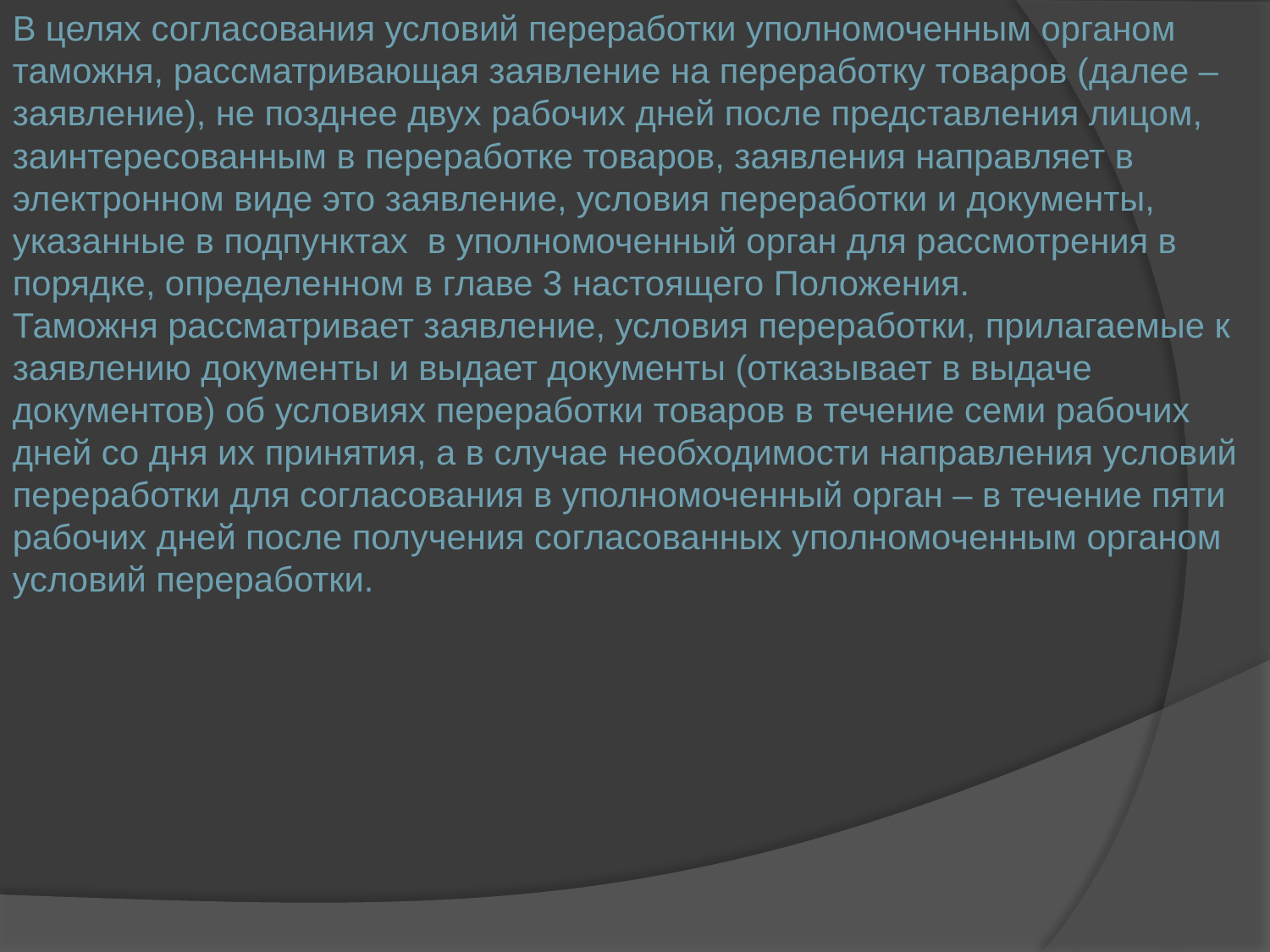

В целях согласования условий переработки уполномоченным органом таможня, рассматривающая заявление на переработку товаров (далее – заявление), не позднее двух рабочих дней после представления лицом, заинтересованным в переработке товаров, заявления направляет в электронном виде это заявление, условия переработки и документы, указанные в подпунктах  в уполномоченный орган для рассмотрения в порядке, определенном в главе 3 настоящего Положения.
Таможня рассматривает заявление, условия переработки, прилагаемые к заявлению документы и выдает документы (отказывает в выдаче документов) об условиях переработки товаров в течение семи рабочих дней со дня их принятия, а в случае необходимости направления условий переработки для согласования в уполномоченный орган – в течение пяти рабочих дней после получения согласованных уполномоченным органом условий переработки.